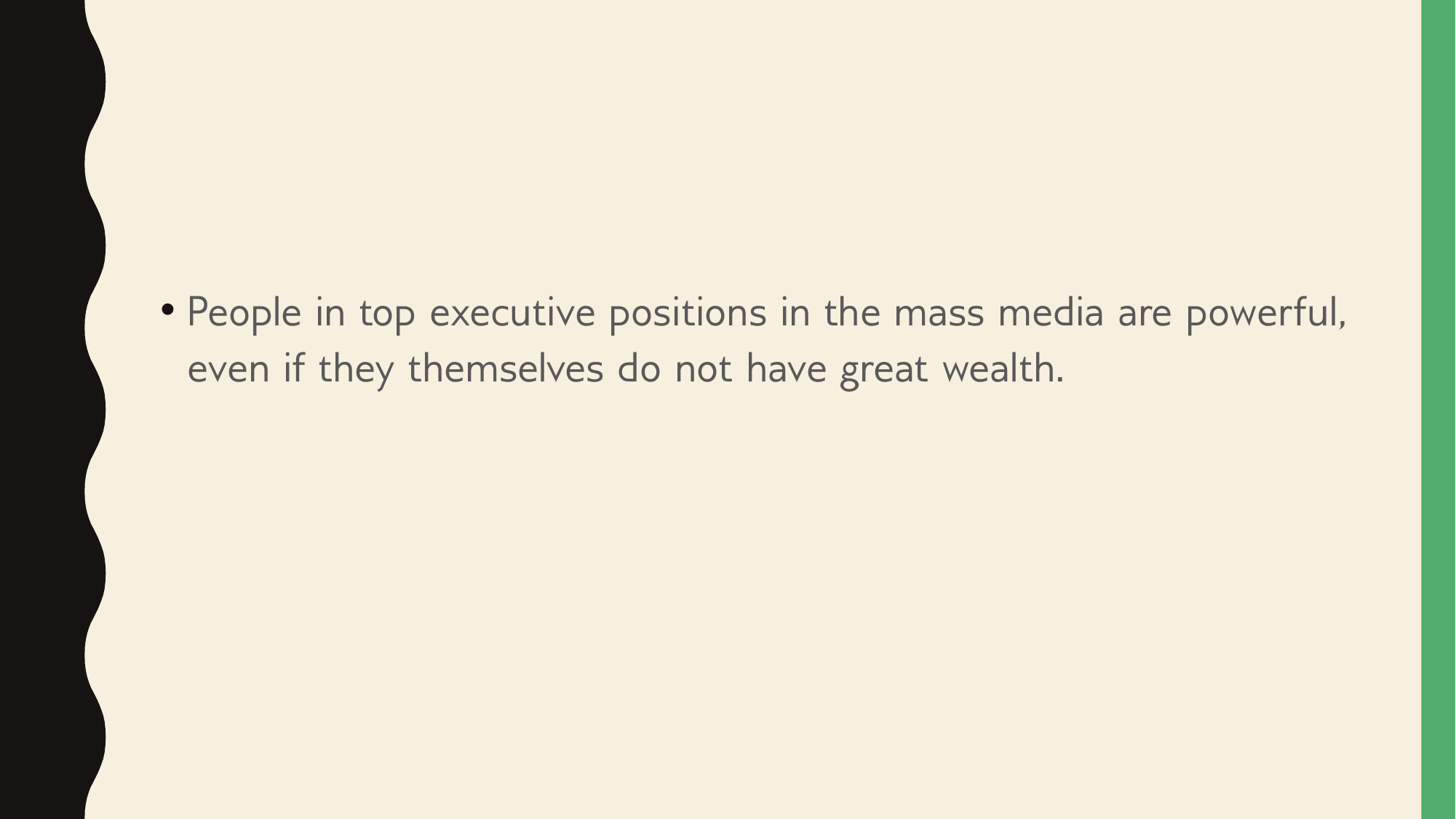

#
People in top executive positions in the mass media are powerful, even if they themselves do not have great wealth.